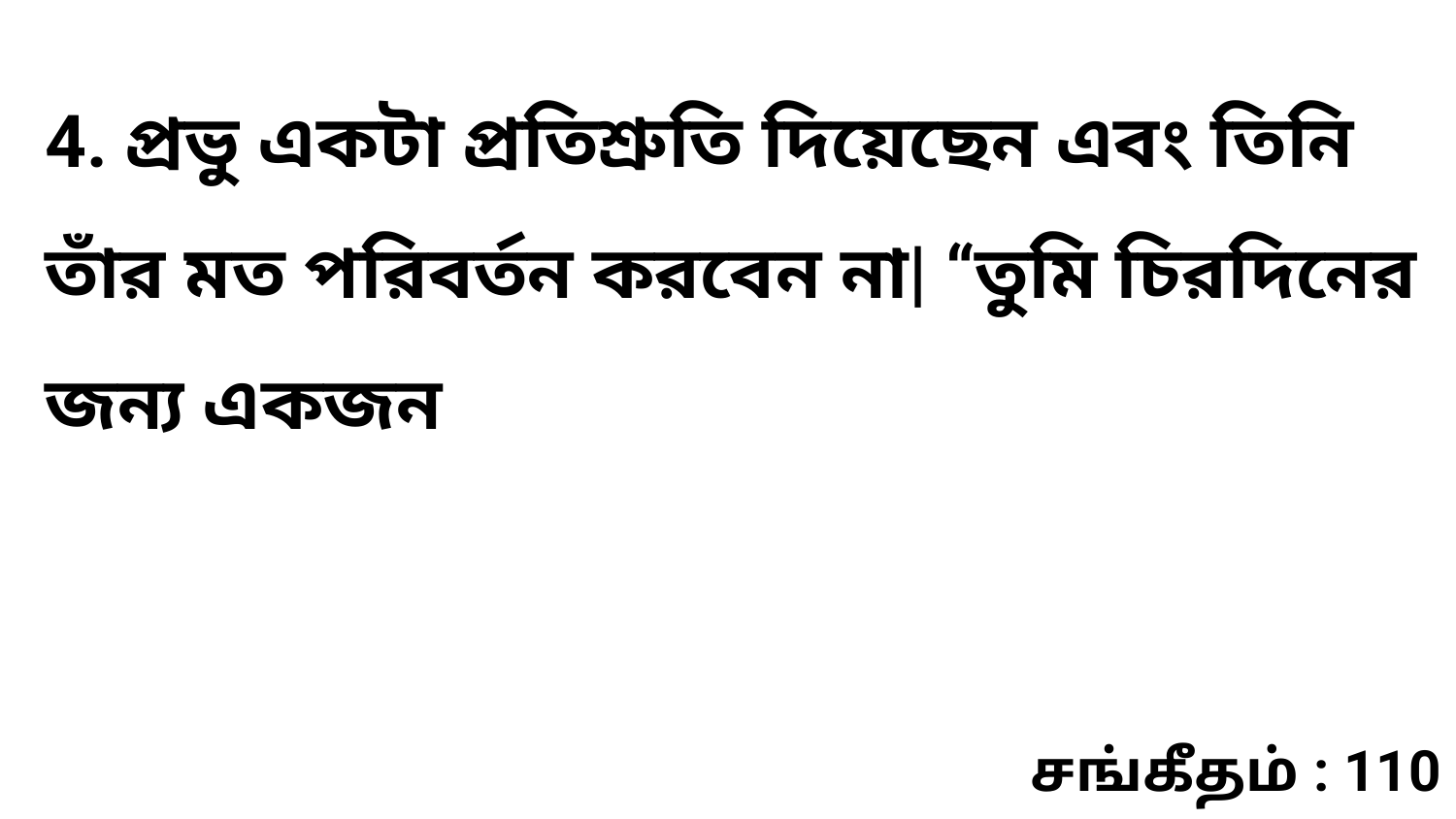

4. প্রভু একটা প্রতিশ্রুতি দিয়েছেন এবং তিনি তাঁর মত পরিবর্তন করবেন না| “তুমি চিরদিনের জন্য একজন
சங்கீதம் : 110